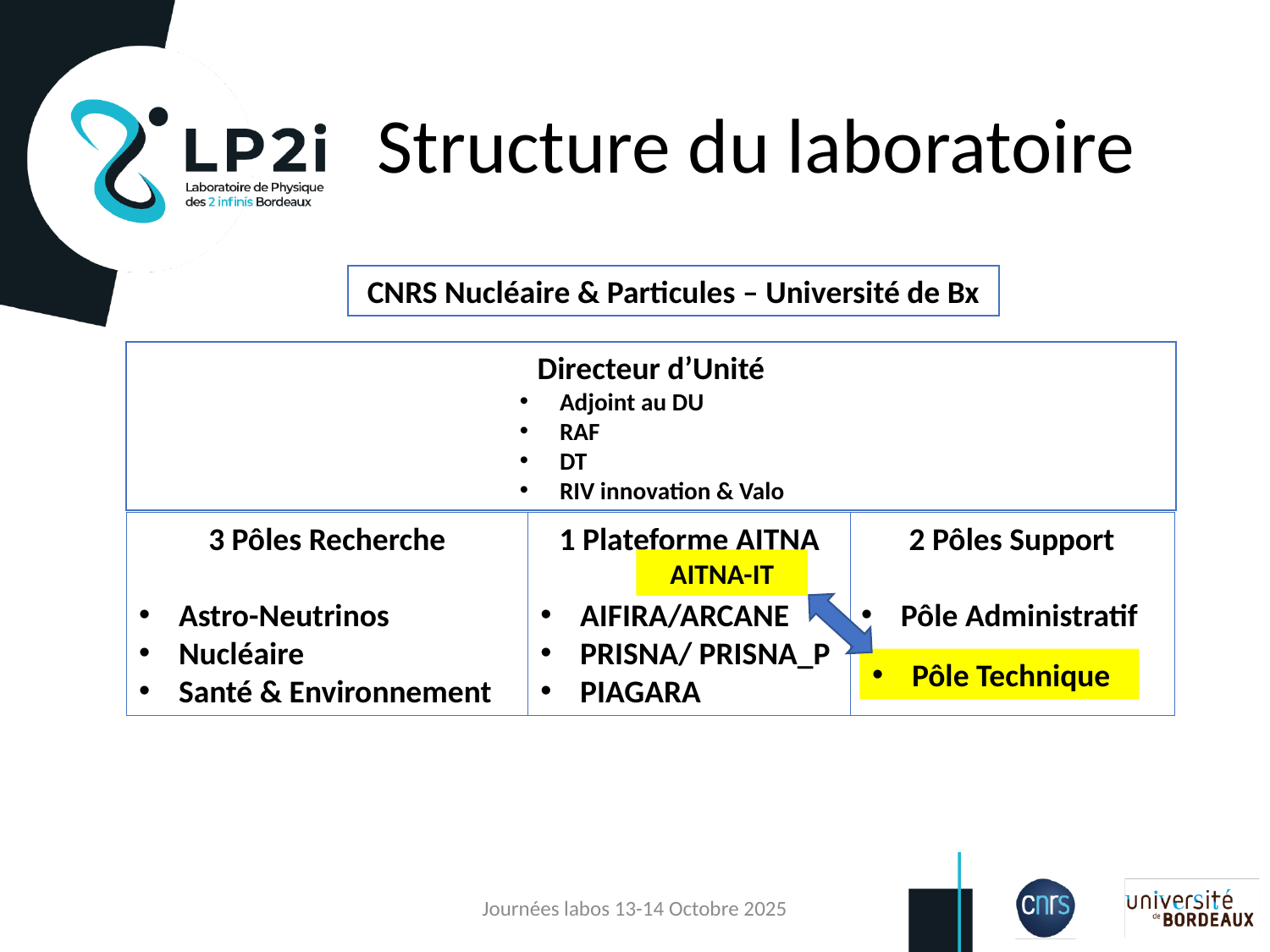

# Structure du laboratoire
CNRS Nucléaire & Particules – Université de Bx
Directeur d’Unité
Adjoint au DU
RAF
DT
RIV innovation & Valo
3 Pôles Recherche

Astro-Neutrinos
Nucléaire
Santé & Environnement
1 Plateforme AITNA

AIFIRA/ARCANE
PRISNA/ PRISNA_P
PIAGARA
2 Pôles Support

Pôle Administratif

AITNA-IT

Pôle Technique
Journées labos 13-14 Octobre 2025